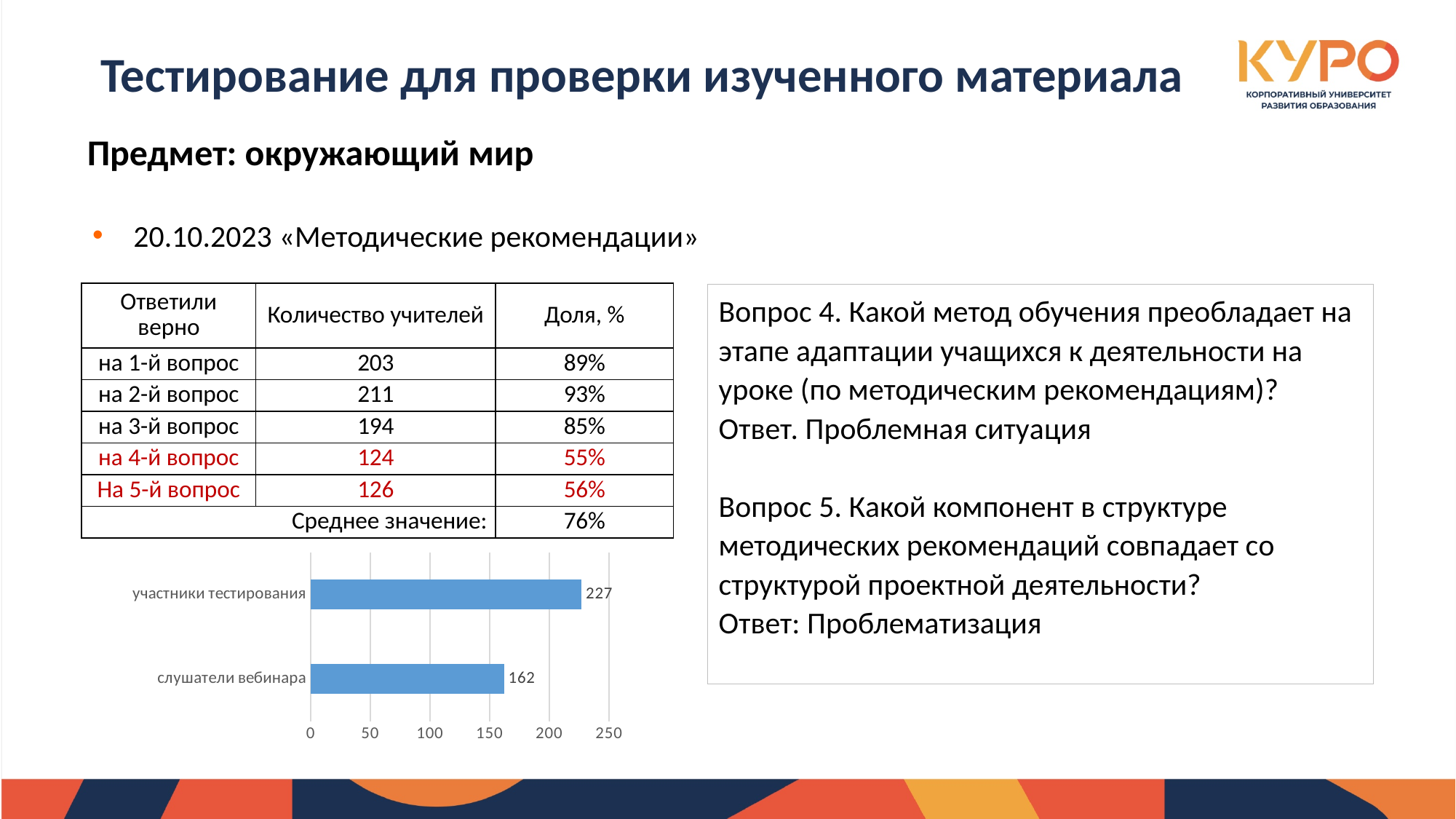

Тестирование для проверки изученного материала
Предмет: окружающий мир
20.10.2023 «Методические рекомендации»

| Ответили верно | Количество учителей | Доля, % |
| --- | --- | --- |
| на 1-й вопрос | 203 | 89% |
| на 2-й вопрос | 211 | 93% |
| на 3-й вопрос | 194 | 85% |
| на 4-й вопрос | 124 | 55% |
| На 5-й вопрос | 126 | 56% |
| Среднее значение: |  | 76% |
Вопрос 4. Какой метод обучения преобладает на этапе адаптации учащихся к деятельности на уроке (по методическим рекомендациям)?
Ответ. Проблемная ситуация

Вопрос 5. Какой компонент в структуре методических рекомендаций совпадает со структурой проектной деятельности?
Ответ: Проблематизация

### Chart

| Category |  |
|---|---|
| слушатели вебинара | 162.0 |
| участники тестирования | 227.0 |